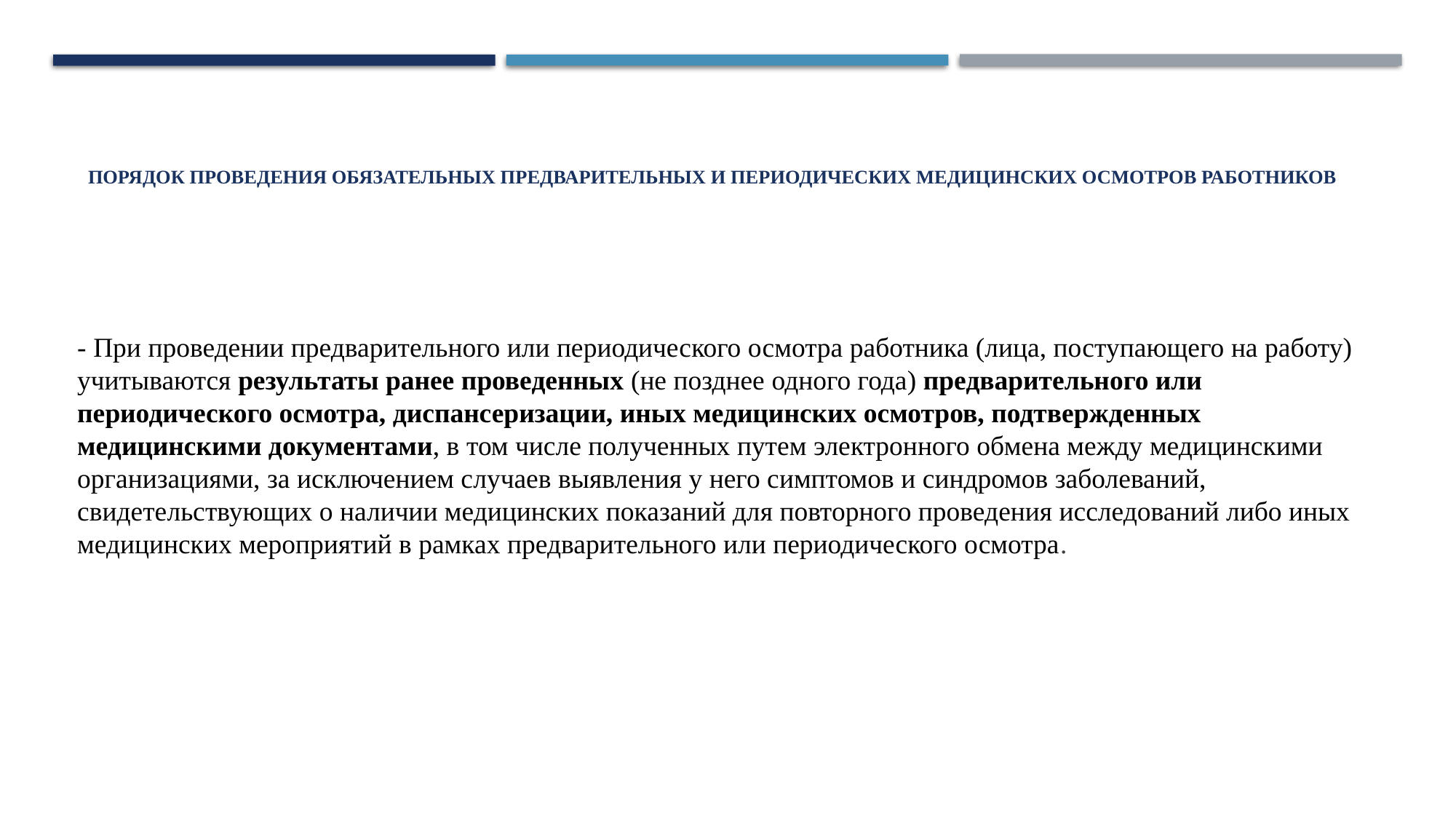

# ПОРЯДОК ПРОВЕДЕНИЯ ОБЯЗАТЕЛЬНЫХ ПРЕДВАРИТЕЛЬНЫХ И ПЕРИОДИЧЕСКИХ МЕДИЦИНСКИХ ОСМОТРОВ РАБОТНИКОВ
- При проведении предварительного или периодического осмотра работника (лица, поступающего на работу) учитываются результаты ранее проведенных (не позднее одного года) предварительного или периодического осмотра, диспансеризации, иных медицинских осмотров, подтвержденных медицинскими документами, в том числе полученных путем электронного обмена между медицинскими организациями, за исключением случаев выявления у него симптомов и синдромов заболеваний, свидетельствующих о наличии медицинских показаний для повторного проведения исследований либо иных медицинских мероприятий в рамках предварительного или периодического осмотра.